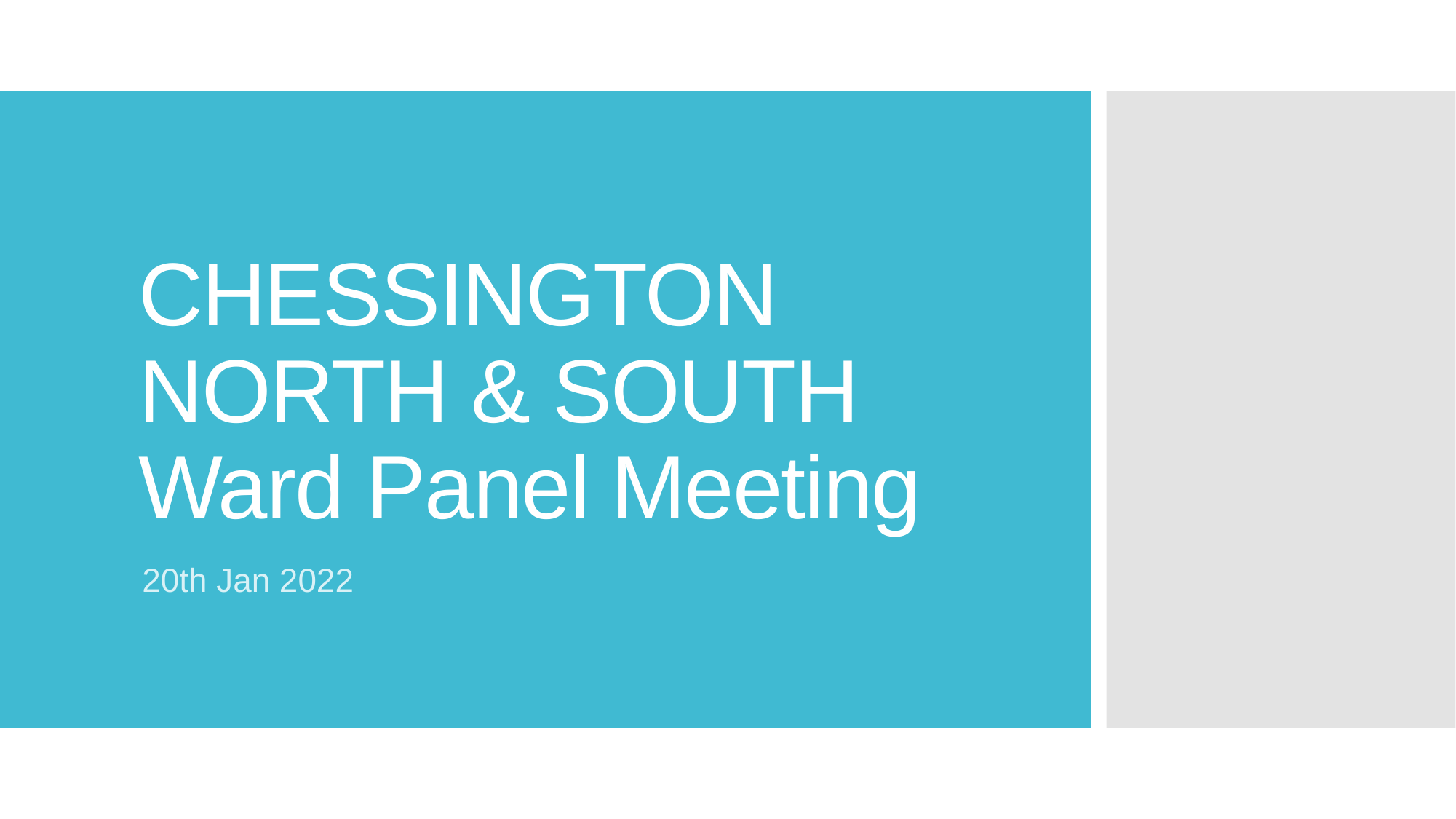

# CHESSINGTON NORTH & SOUTH  Ward Panel Meeting
20th Jan 2022